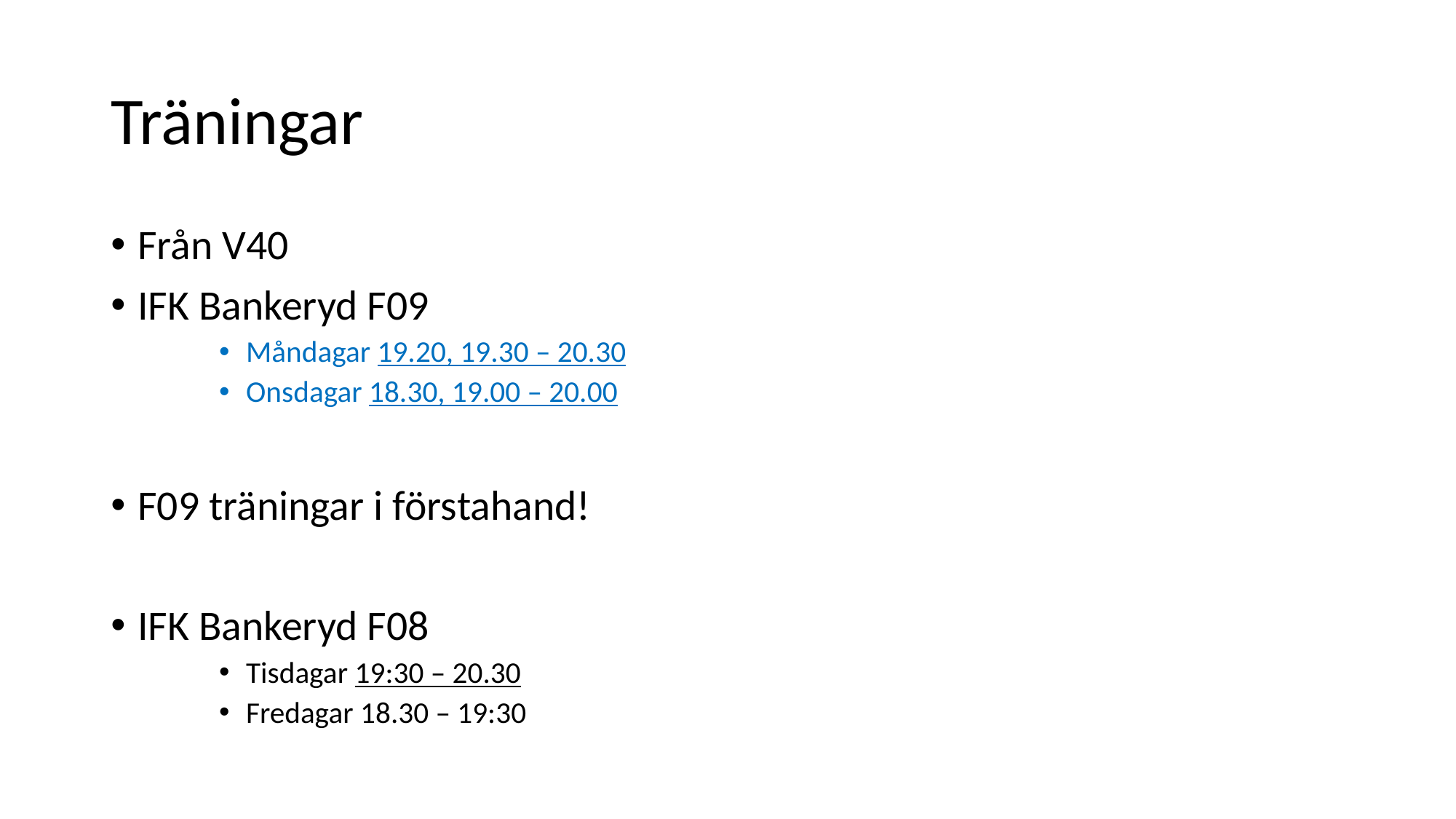

# Träningar
Från V40
IFK Bankeryd F09
Måndagar 19.20, 19.30 – 20.30
Onsdagar 18.30, 19.00 – 20.00

F09 träningar i förstahand!

IFK Bankeryd F08
Tisdagar 19:30 – 20.30
Fredagar 18.30 – 19:30